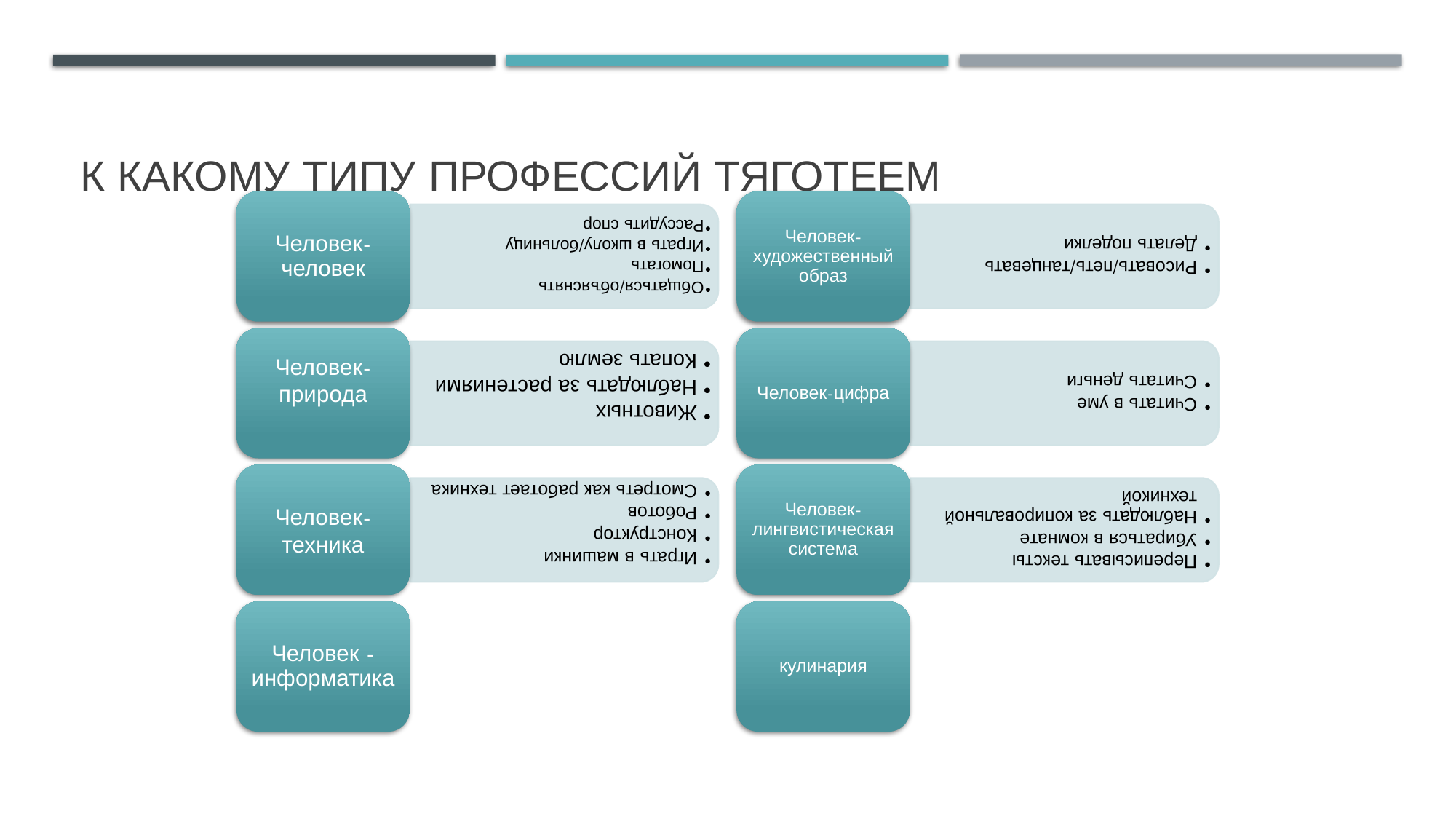

# К какому типу профессий тяготеем
Общаться/объяснять
Помогать
Играть в школу/больницу
Рассудить спор
Человек-человек

Животных
Наблюдать за растениями
Копать землю

Человек-природа

Играть в машинки
Конструктор
Роботов
Смотреть как работает техника

Человек-техника
Человек - информатика
Рисовать/петь/танцевать
Делать поделки
Человек-художественный образ
Считать в уме
Считать деньги
Человек-цифра
Переписывать тексты
Убираться в комнате
Наблюдать за копировальной техникой
Человек-лингвистическая система
кулинария